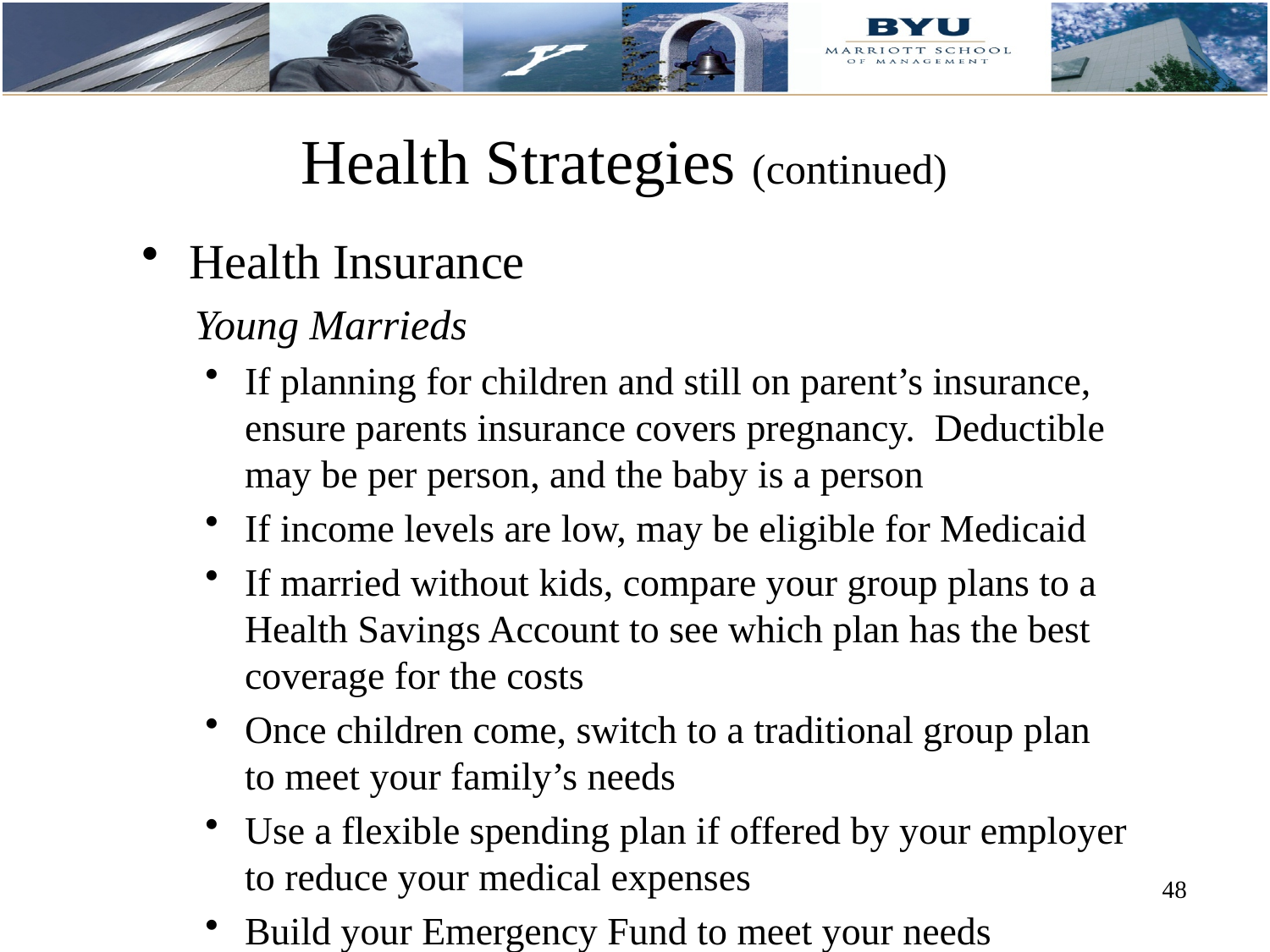

# Health Strategies (continued)
Health Insurance
     Young Marrieds
If planning for children and still on parent’s insurance, ensure parents insurance covers pregnancy.  Deductible may be per person, and the baby is a person
If income levels are low, may be eligible for Medicaid
If married without kids, compare your group plans to a Health Savings Account to see which plan has the best coverage for the costs
Once children come, switch to a traditional group plan to meet your family’s needs
Use a flexible spending plan if offered by your employer to reduce your medical expenses
Build your Emergency Fund to meet your needs